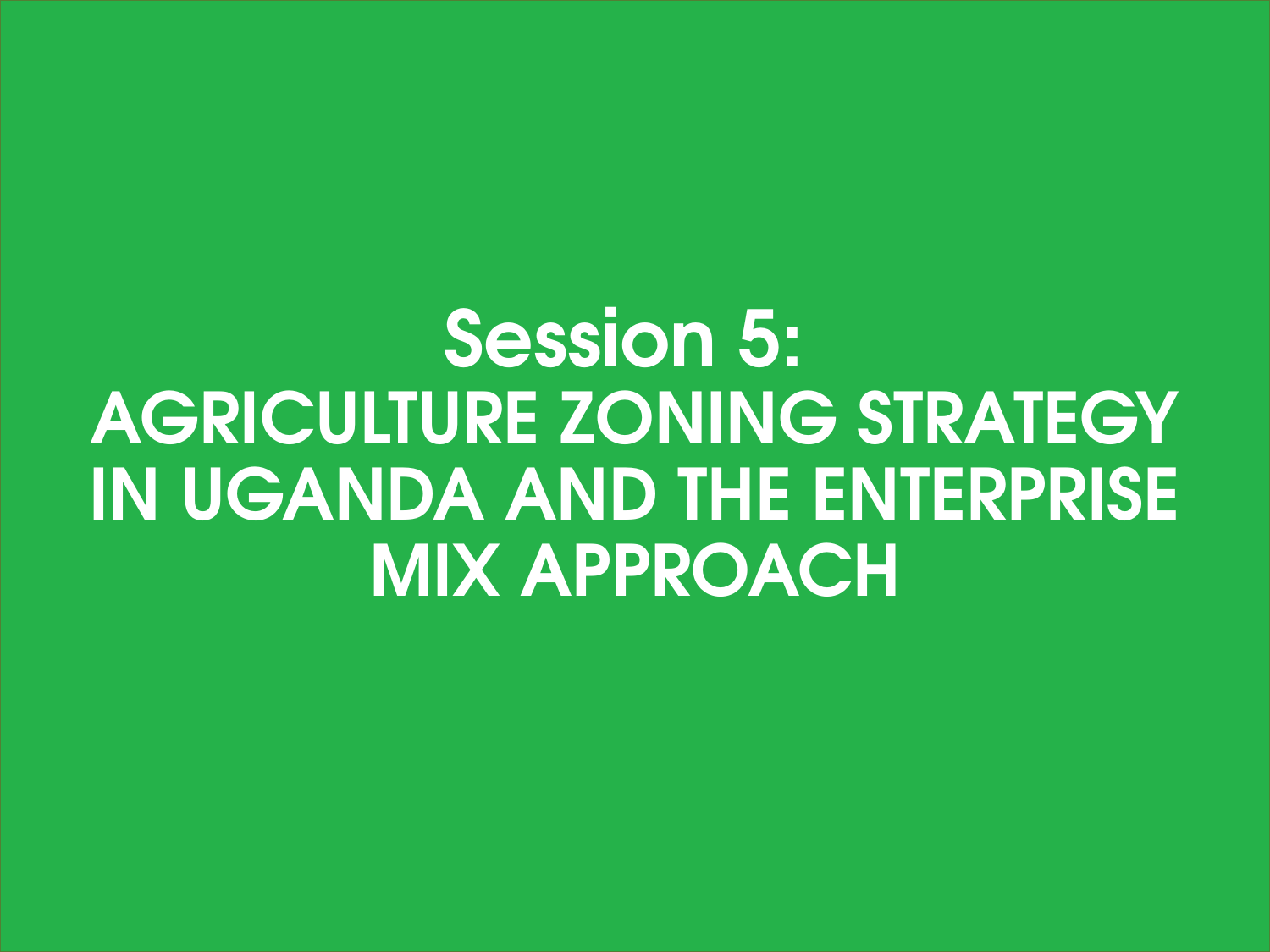

Session 5:
AGRICULTURE ZONING STRATEGY IN UGANDA AND THE ENTERPRISE MIX APPROACH
39